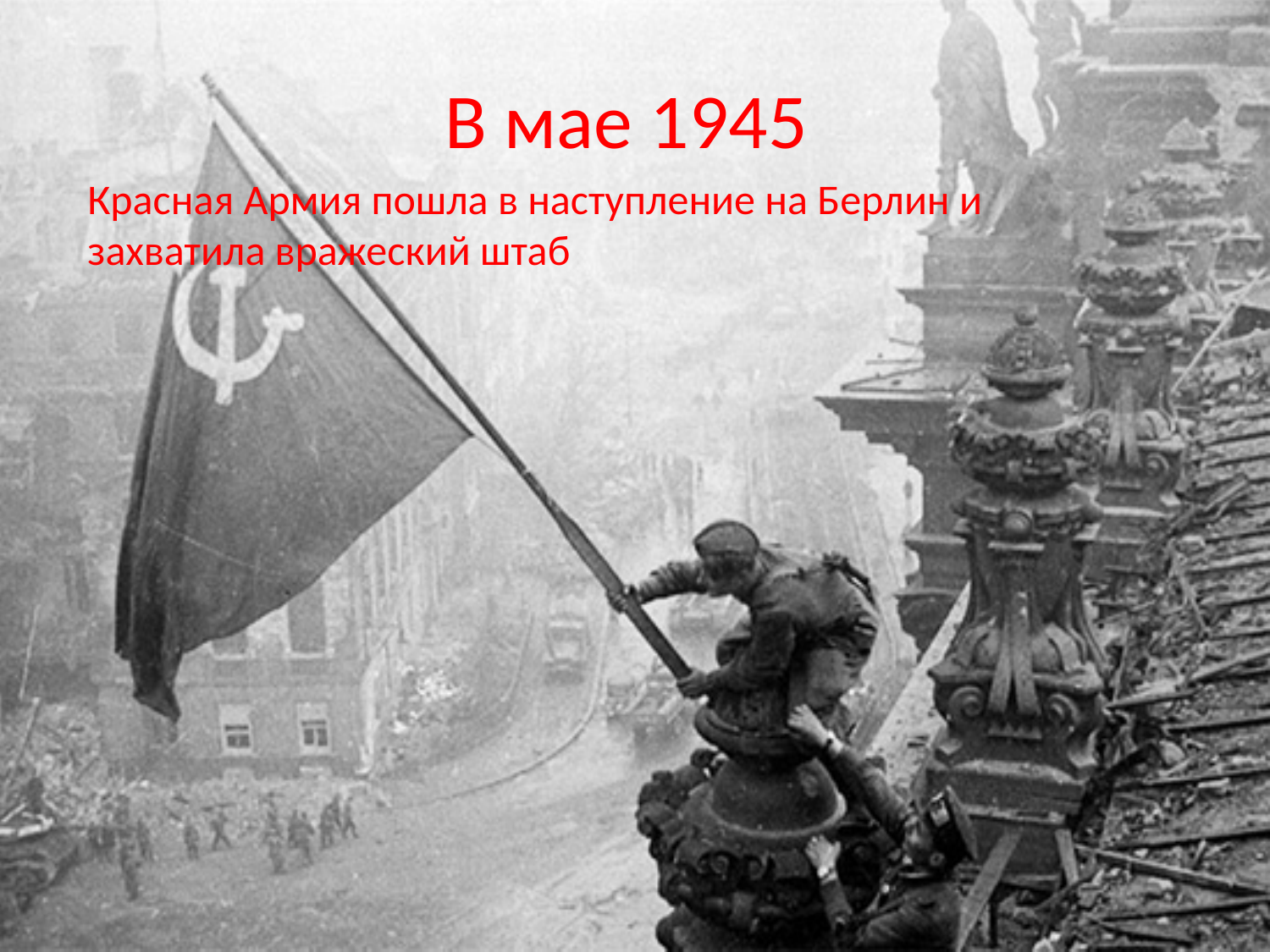

# В мае 1945
Красная Армия пошла в наступление на Берлин и захватила вражеский штаб